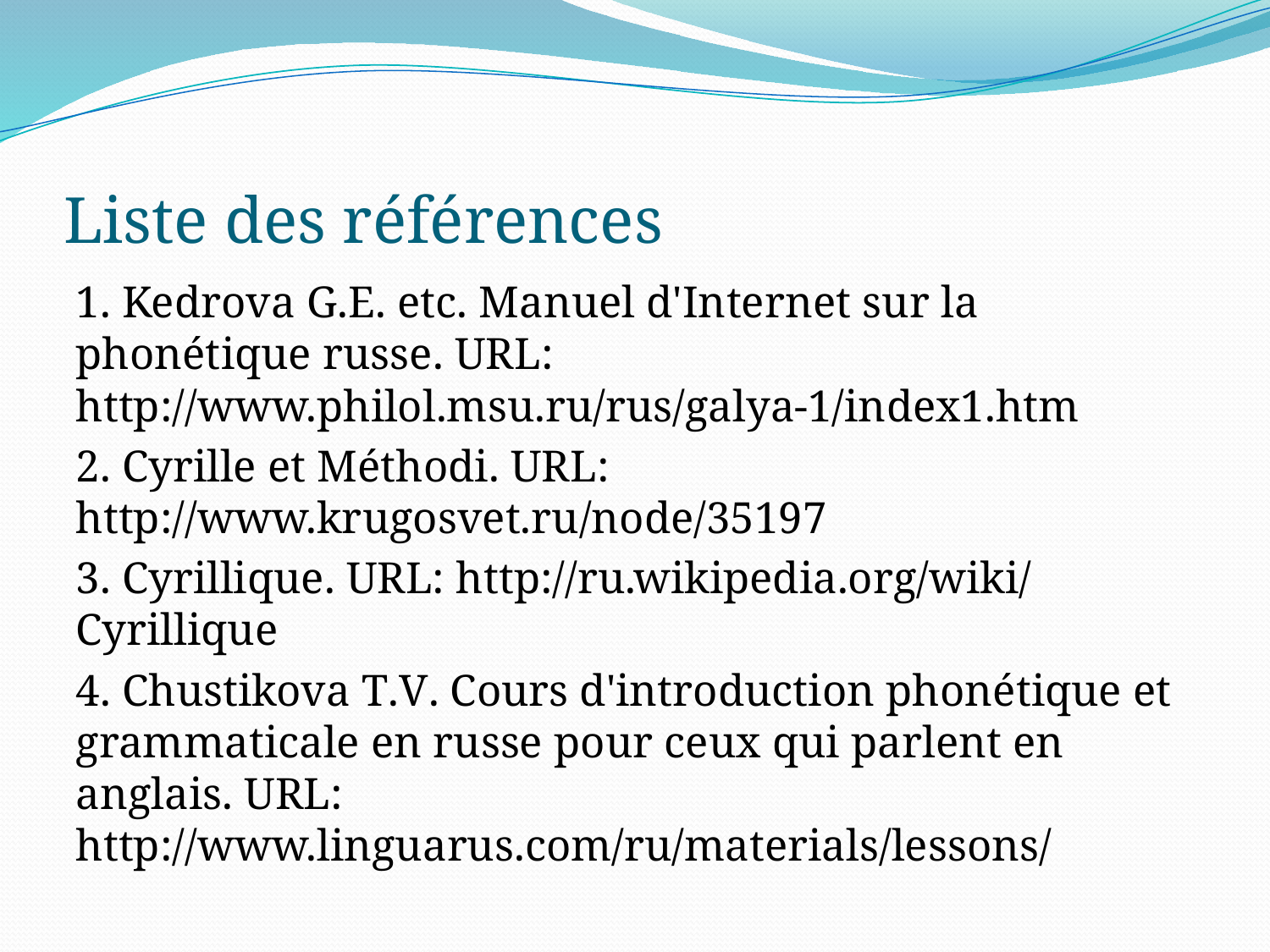

# Liste des références
1. Kedrova G.E. etc. Manuel d'Internet sur ​​la phonétique russe. URL: http://www.philol.msu.ru/rus/galya-1/index1.htm
2. Cyrille et Méthodi. URL: http://www.krugosvet.ru/node/35197
3. Cyrillique. URL: http://ru.wikipedia.org/wiki/ Cyrillique
4. Chustikova T.V. Cours d'introduction phonétique et grammaticale en russe pour ceux qui parlent en anglais. URL: http://www.linguarus.com/ru/materials/lessons/